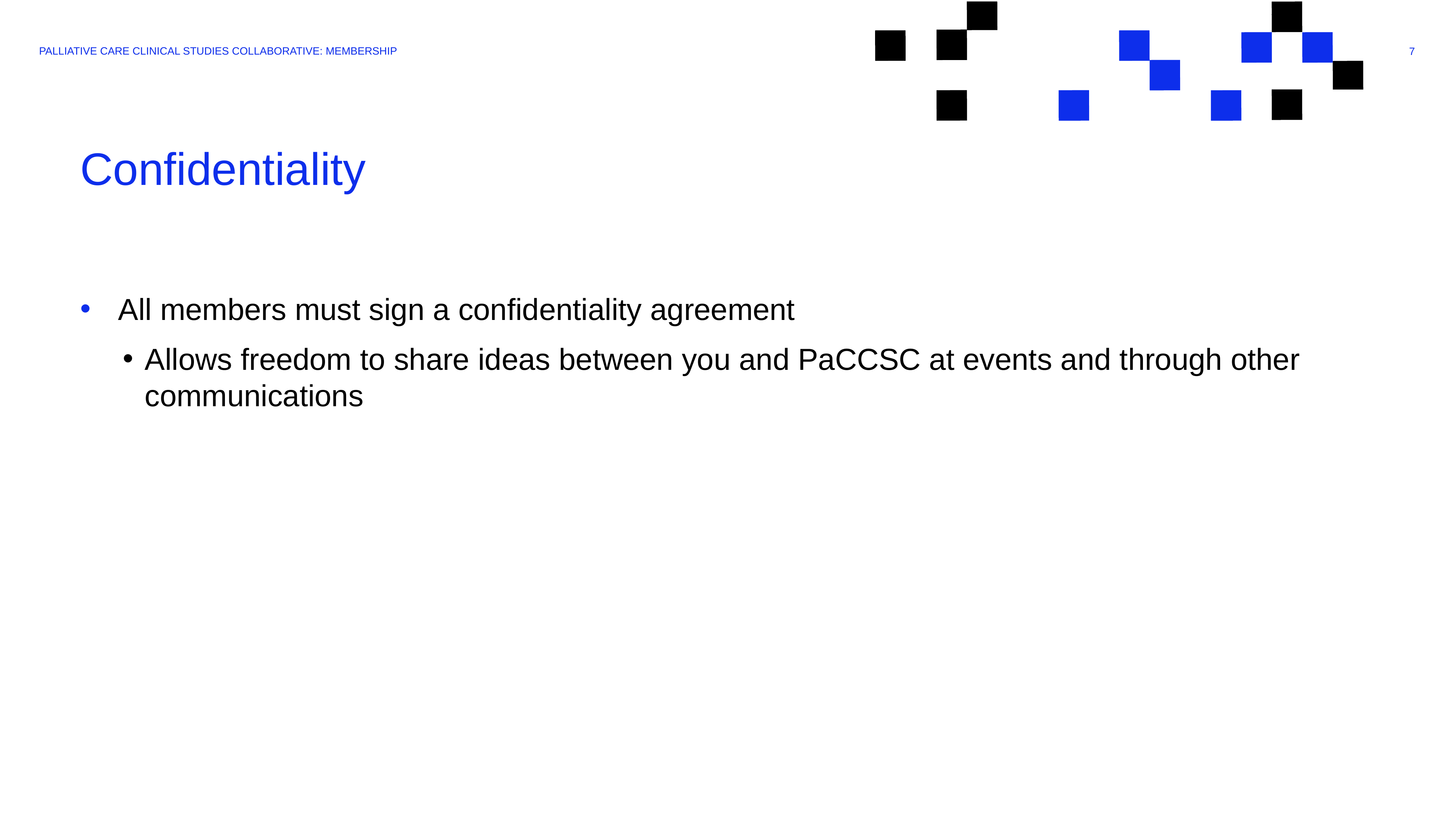

Palliative care clinical studies collaborative: membership
# Confidentiality
All members must sign a confidentiality agreement
Allows freedom to share ideas between you and PaCCSC at events and through other communications